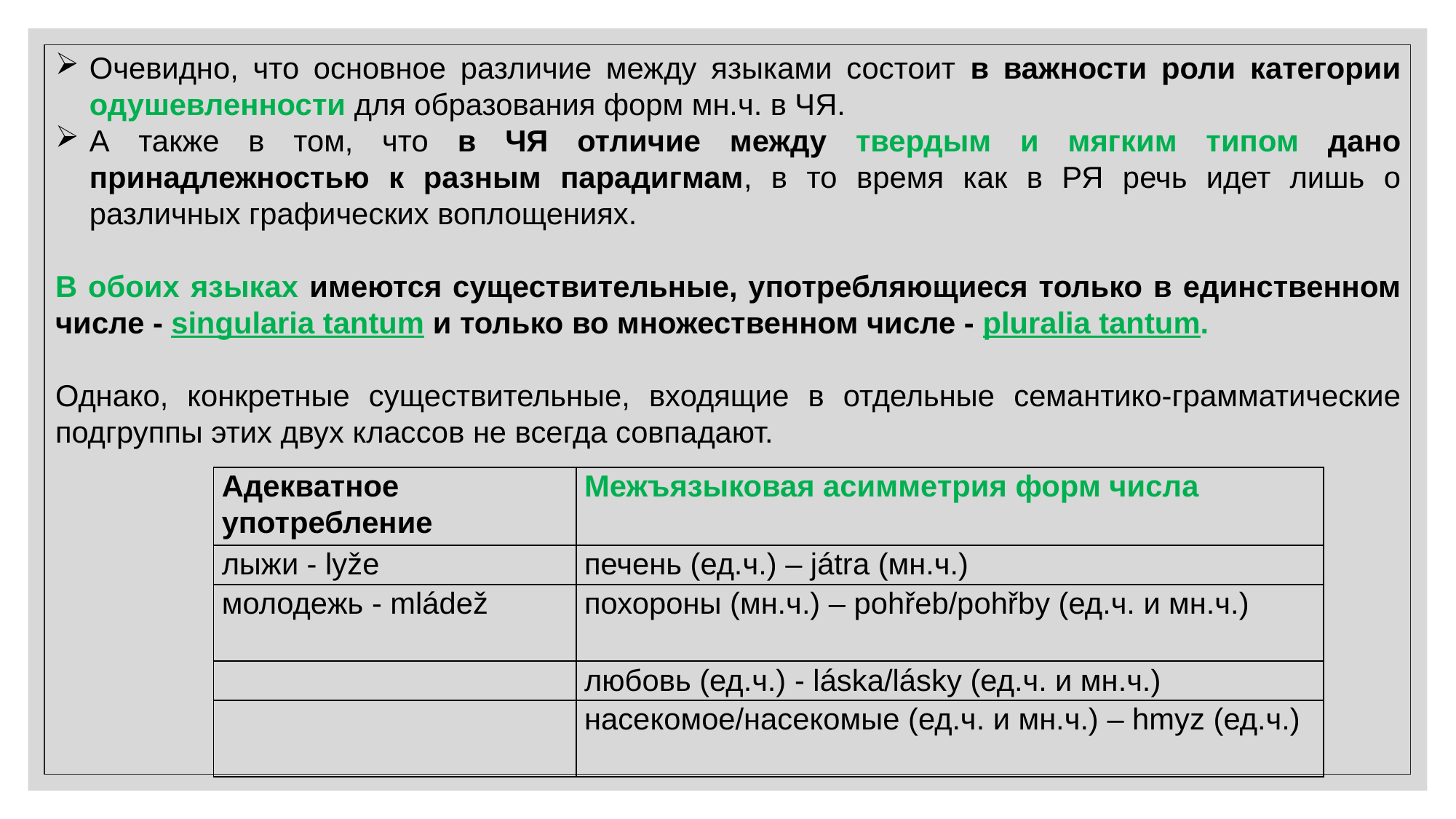

Очевидно, что основное различие между языками состоит в важности роли категории одушевленности для образования форм мн.ч. в ЧЯ.
А также в том, что в ЧЯ отличие между твердым и мягким типом дано принадлежностью к разным парадигмам, в то время как в РЯ речь идет лишь о различных графических воплощениях.

В обоих языках имеются существительные, употребляющиеся только в единственном числе - singularia tantum и только во множественном числе - pluralia tantum.

Однако, конкретные существительные, входящие в отдельные семантико-грамматические подгруппы этих двух классов не всегда совпадают.
| Адекватное употребление | Межъязыковая асимметрия форм числа |
| --- | --- |
| лыжи - lyže | печень (ед.ч.) – játra (мн.ч.) |
| молодежь - mládež | похороны (мн.ч.) – pohřeb/pohřby (ед.ч. и мн.ч.) |
|  | любовь (ед.ч.) - láska/lásky (ед.ч. и мн.ч.) |
|  | насекомое/насекомые (ед.ч. и мн.ч.) – hmyz (ед.ч.) |